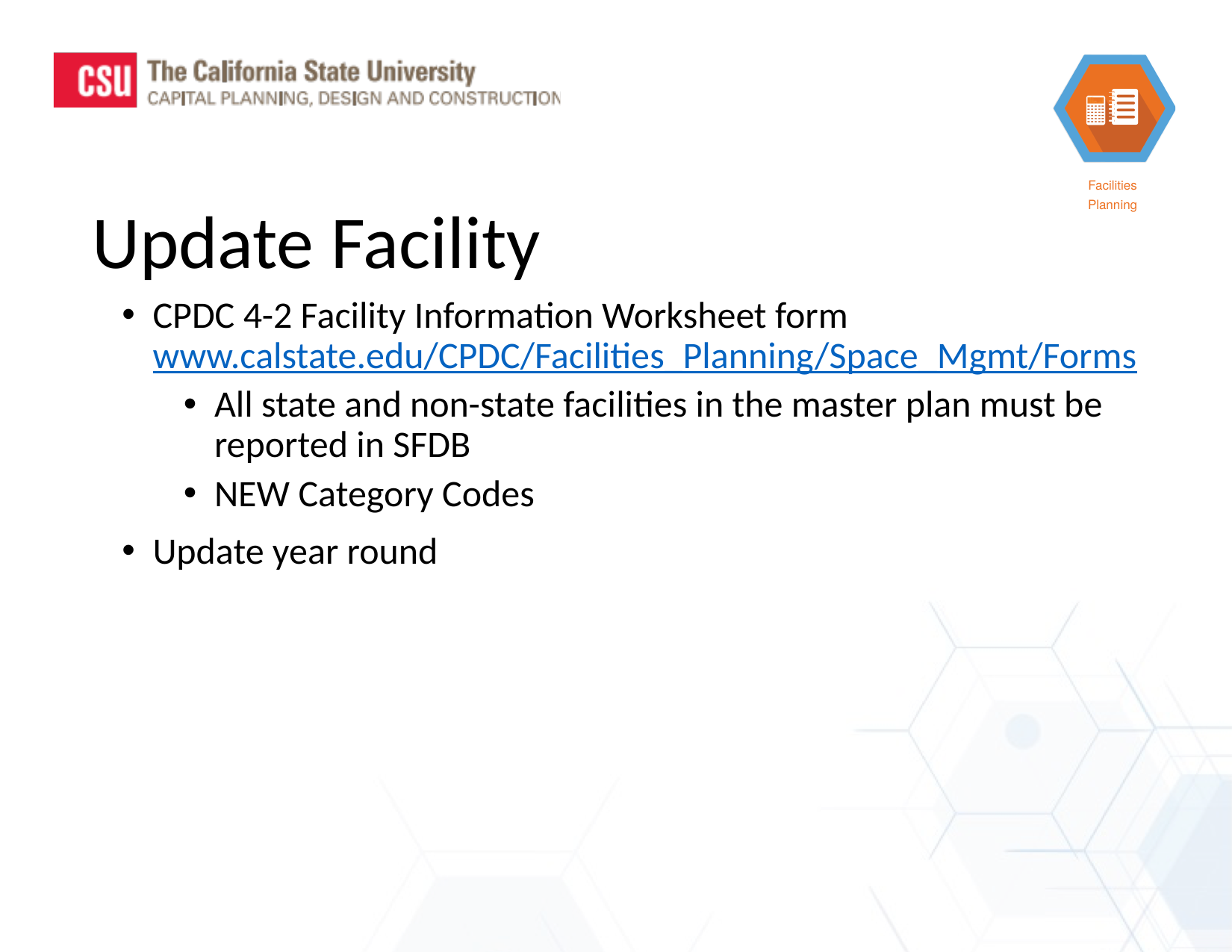

Update Facility
CPDC 4-2 Facility Information Worksheet form www.calstate.edu/CPDC/Facilities_Planning/Space_Mgmt/Forms
All state and non-state facilities in the master plan must be reported in SFDB
NEW Category Codes
Update year round